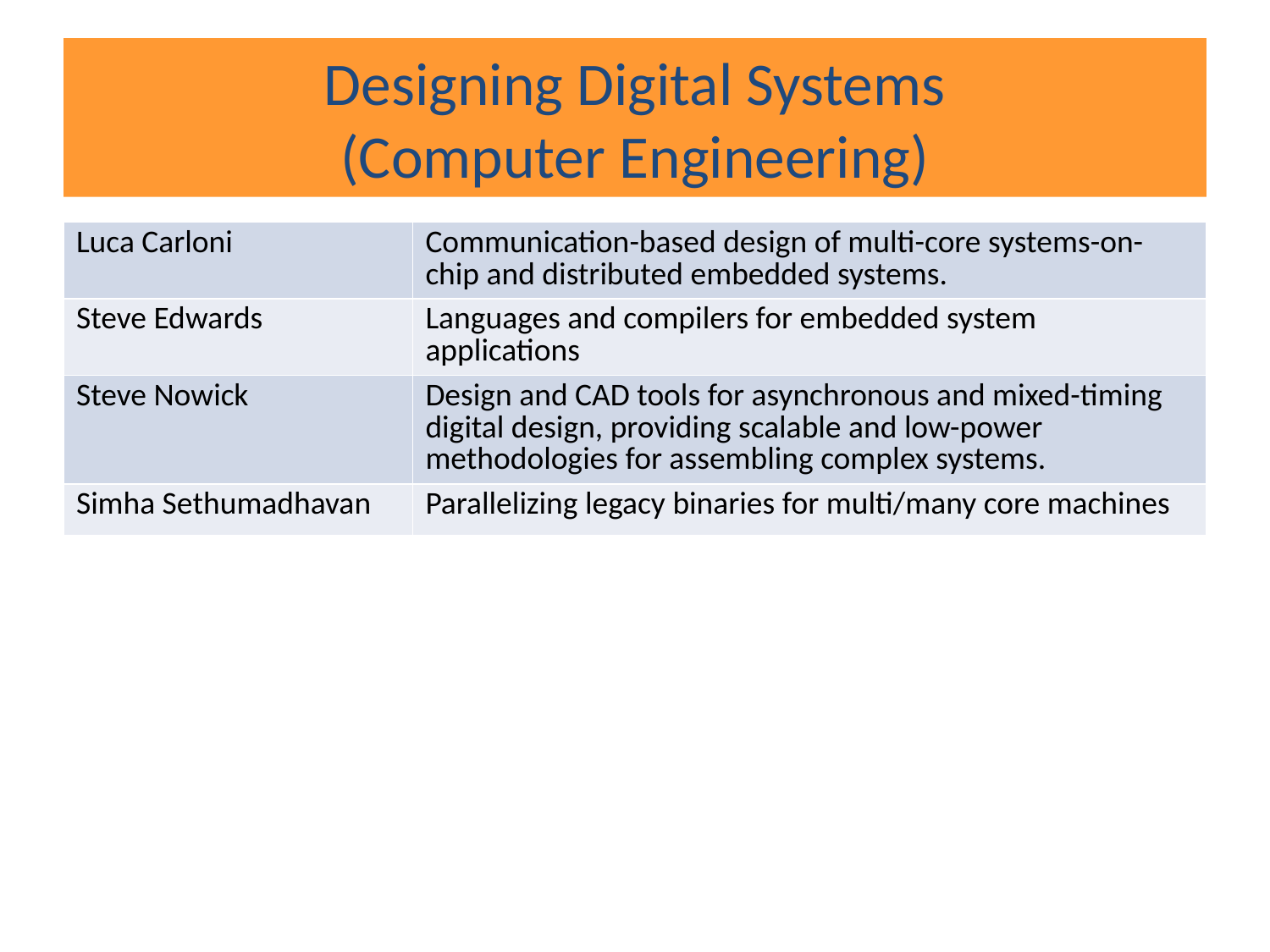

# Designing Digital Systems (Computer Engineering)
| Luca Carloni | Communication-based design of multi-core systems-on-chip and distributed embedded systems. |
| --- | --- |
| Steve Edwards | Languages and compilers for embedded system applications |
| Steve Nowick | Design and CAD tools for asynchronous and mixed-timing digital design, providing scalable and low-power methodologies for assembling complex systems. |
| Simha Sethumadhavan | Parallelizing legacy binaries for multi/many core machines |